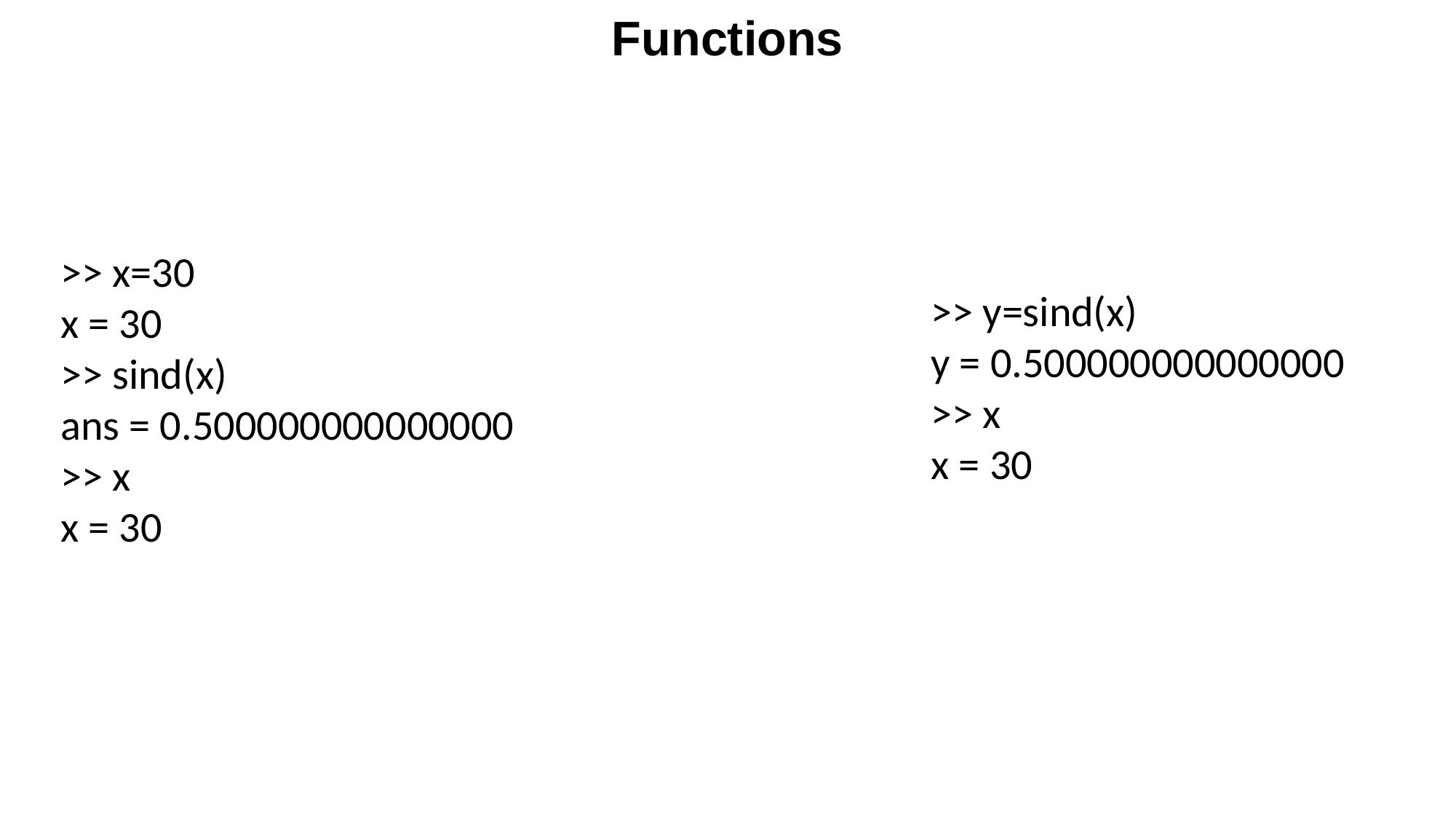

Functions

>> x=30
x = 30
>> sind(x)
ans = 0.500000000000000
>> x
x = 30
>> y=sind(x)
y = 0.500000000000000
>> x
x = 30